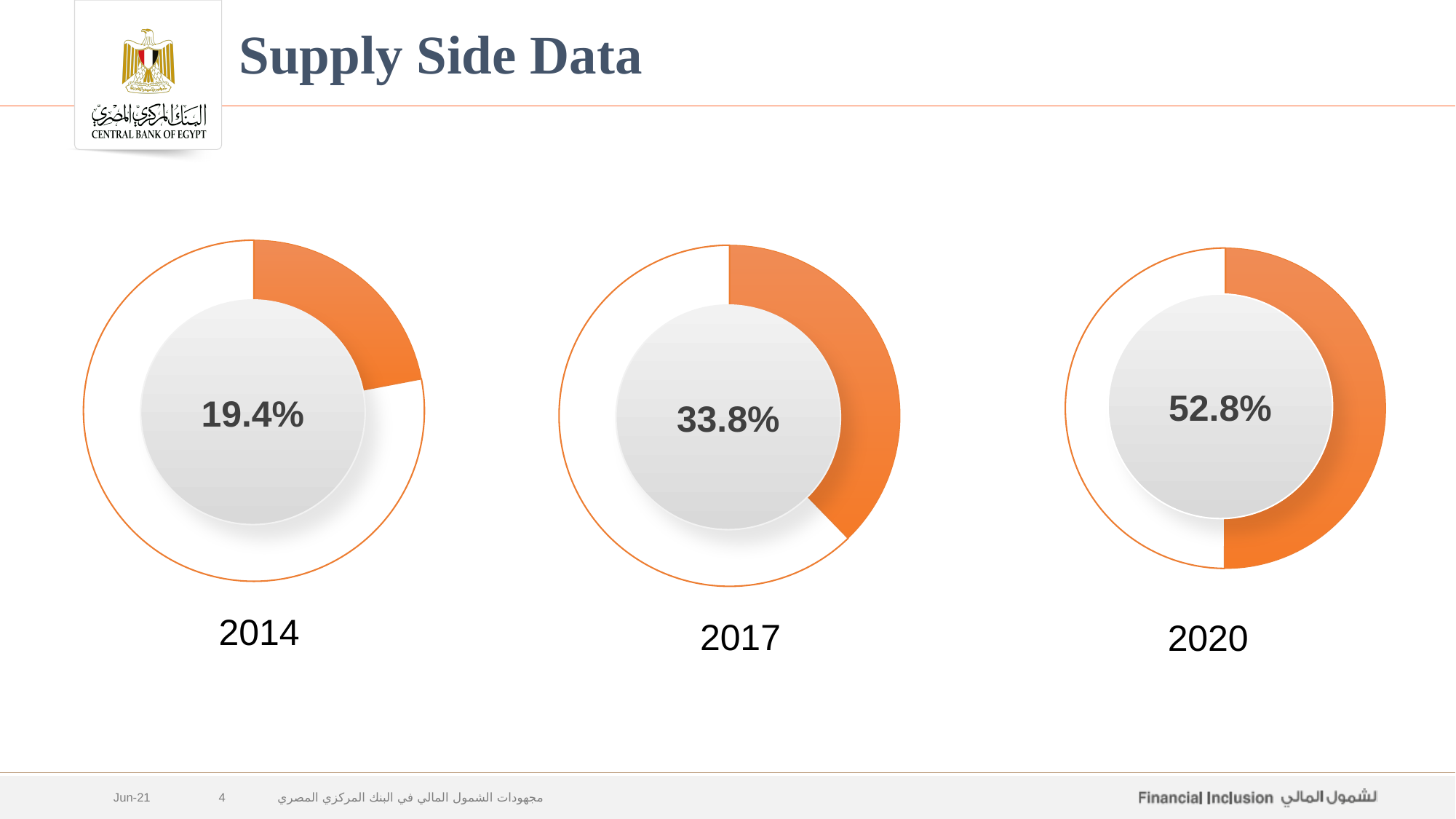

Supply Side Data

### Chart

| Category | Sales |
|---|---|
| 1st Qtr | 50.1 |
| 2nd Qtr | 49.9 |

### Chart

| Category | Sales |
|---|---|
| 1st Qtr | 22.0 |
| 2nd Qtr | 78.0 |

### Chart

| Category | Sales |
|---|---|
| 1st Qtr | 37.6 |
| 2nd Qtr | 62.0 |

### Chart

| Category |
|---|
52.8%
19.4%
33.8%
2014
2017
2020
Jun-21
4
مجهودات الشمول المالي في البنك المركزي المصري